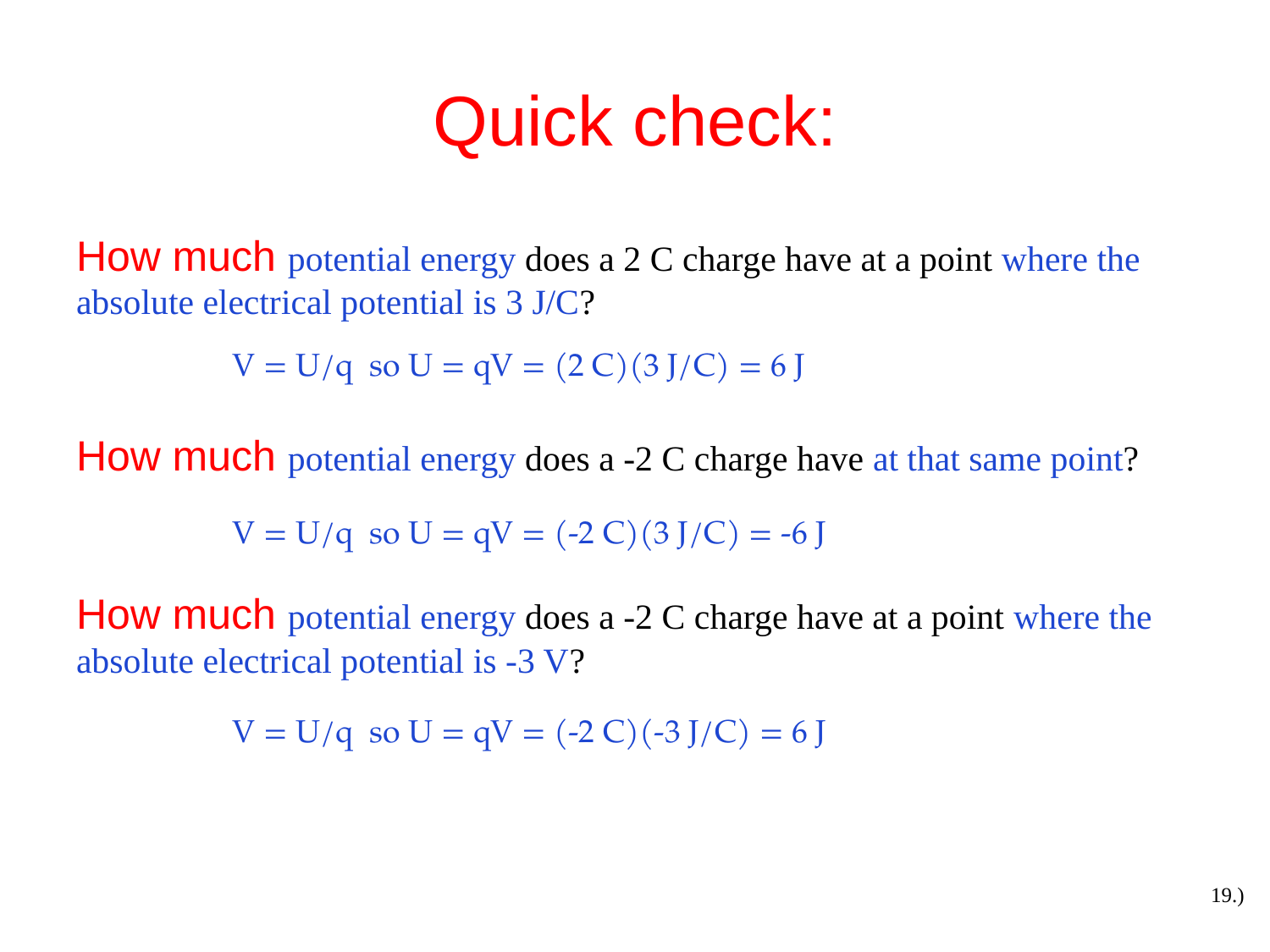

# Quick check:
How much potential energy does a 2 C charge have at a point where the absolute electrical potential is 3 J/C?

How much potential energy does a -2 C charge have at that same point?

How much potential energy does a -2 C charge have at a point where the absolute electrical potential is -3 V?
V = U/q  so U = qV = (2 C)(3 J/C) = 6 J
V = U/q  so U = qV = (-2 C)(3 J/C) = -6 J
V = U/q  so U = qV = (-2 C)(-3 J/C) = 6 J
19.)